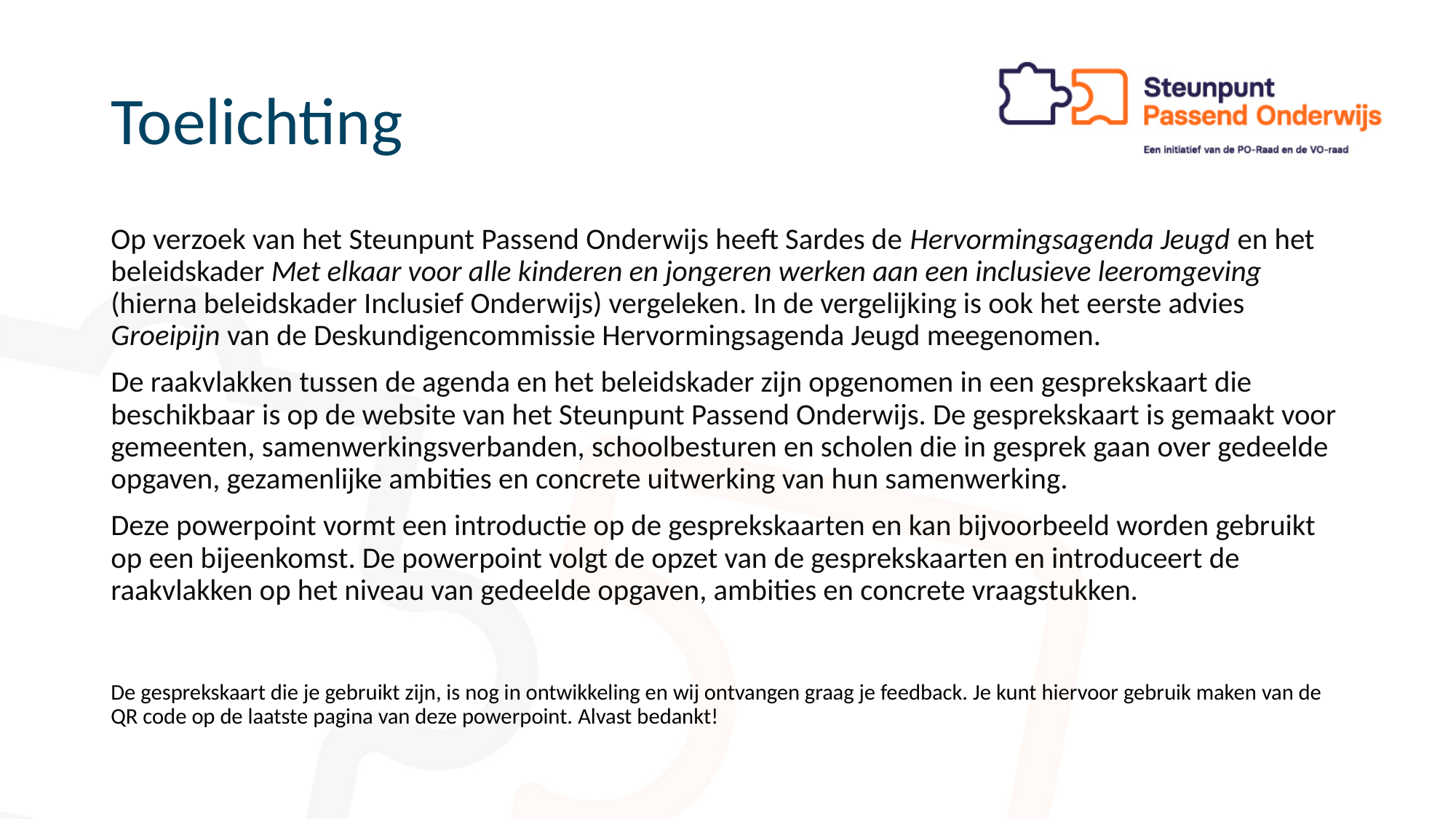

# Toelichting
Op verzoek van het Steunpunt Passend Onderwijs heeft Sardes de Hervormingsagenda Jeugd en het beleidskader Met elkaar voor alle kinderen en jongeren werken aan een inclusieve leeromgeving (hierna beleidskader Inclusief Onderwijs) vergeleken. In de vergelijking is ook het eerste advies Groeipijn van de Deskundigencommissie Hervormingsagenda Jeugd meegenomen.
De raakvlakken tussen de agenda en het beleidskader zijn opgenomen in een gesprekskaart die beschikbaar is op de website van het Steunpunt Passend Onderwijs. De gesprekskaart is gemaakt voor gemeenten, samenwerkingsverbanden, schoolbesturen en scholen die in gesprek gaan over gedeelde opgaven, gezamenlijke ambities en concrete uitwerking van hun samenwerking.
Deze powerpoint vormt een introductie op de gesprekskaarten en kan bijvoorbeeld worden gebruikt op een bijeenkomst. De powerpoint volgt de opzet van de gesprekskaarten en introduceert de raakvlakken op het niveau van gedeelde opgaven, ambities en concrete vraagstukken.

De gesprekskaart die je gebruikt zijn, is nog in ontwikkeling en wij ontvangen graag je feedback. Je kunt hiervoor gebruik maken van de QR code op de laatste pagina van deze powerpoint. Alvast bedankt!